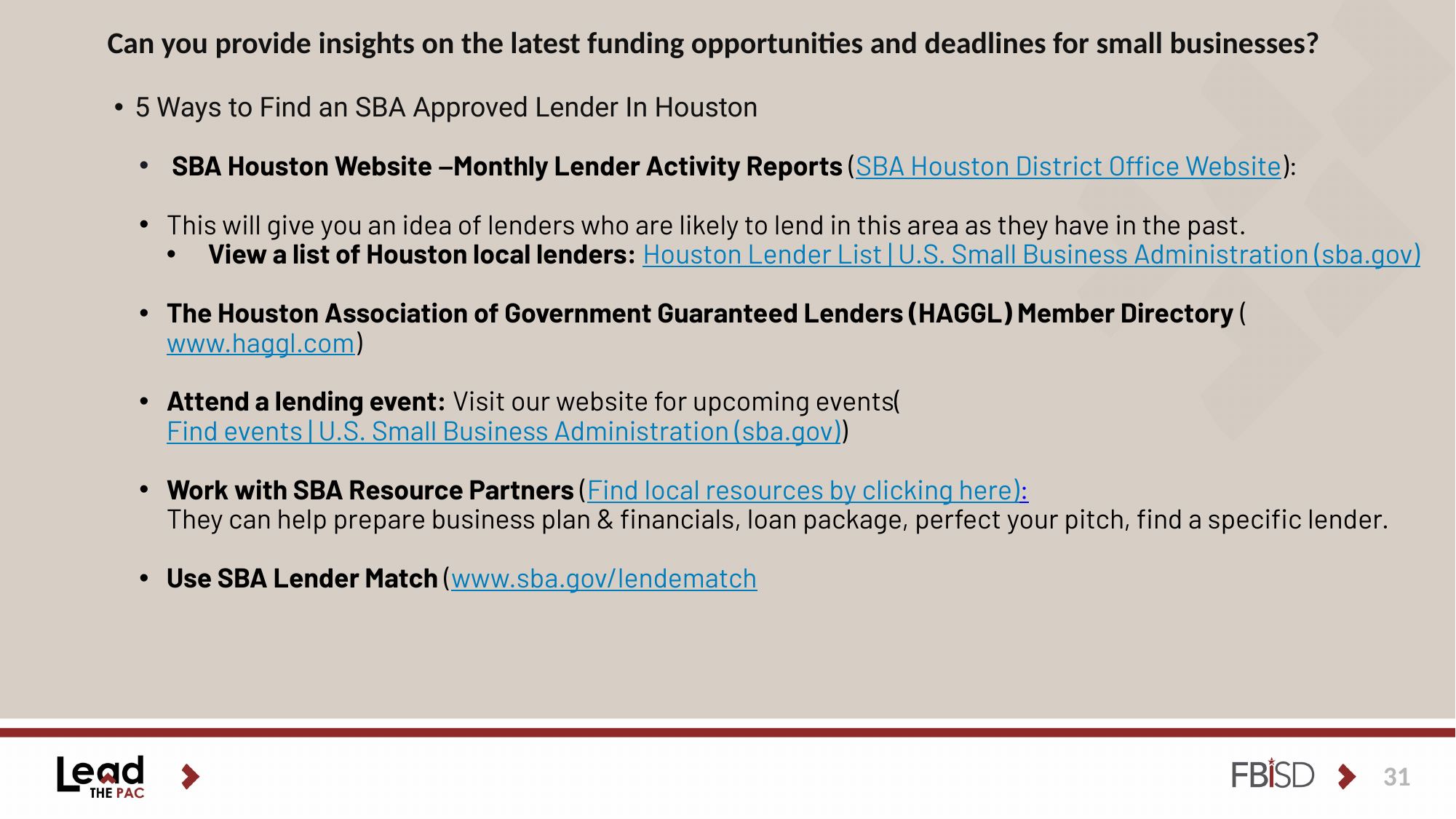

Can you provide insights on the latest funding opportunities and deadlines for small businesses?

5 Ways to Find an SBA Approved Lender In Houston

 SBA Houston Website –Monthly Lender Activity Reports (SBA Houston District Office Website):
This will give you an idea of lenders who are likely to lend in this area as they have in the past.
View a list of Houston local lenders: Houston Lender List | U.S. Small Business Administration (sba.gov)

The Houston Association of Government Guaranteed Lenders (HAGGL) Member Directory (www.haggl.com)

Attend a lending event: Visit our website for upcoming events(Find events | U.S. Small Business Administration (sba.gov))

Work with SBA Resource Partners (Find local resources by clicking here):
They can help prepare business plan & financials, loan package, perfect your pitch, find a specific lender.

Use SBA Lender Match (www.sba.gov/lendematch

31